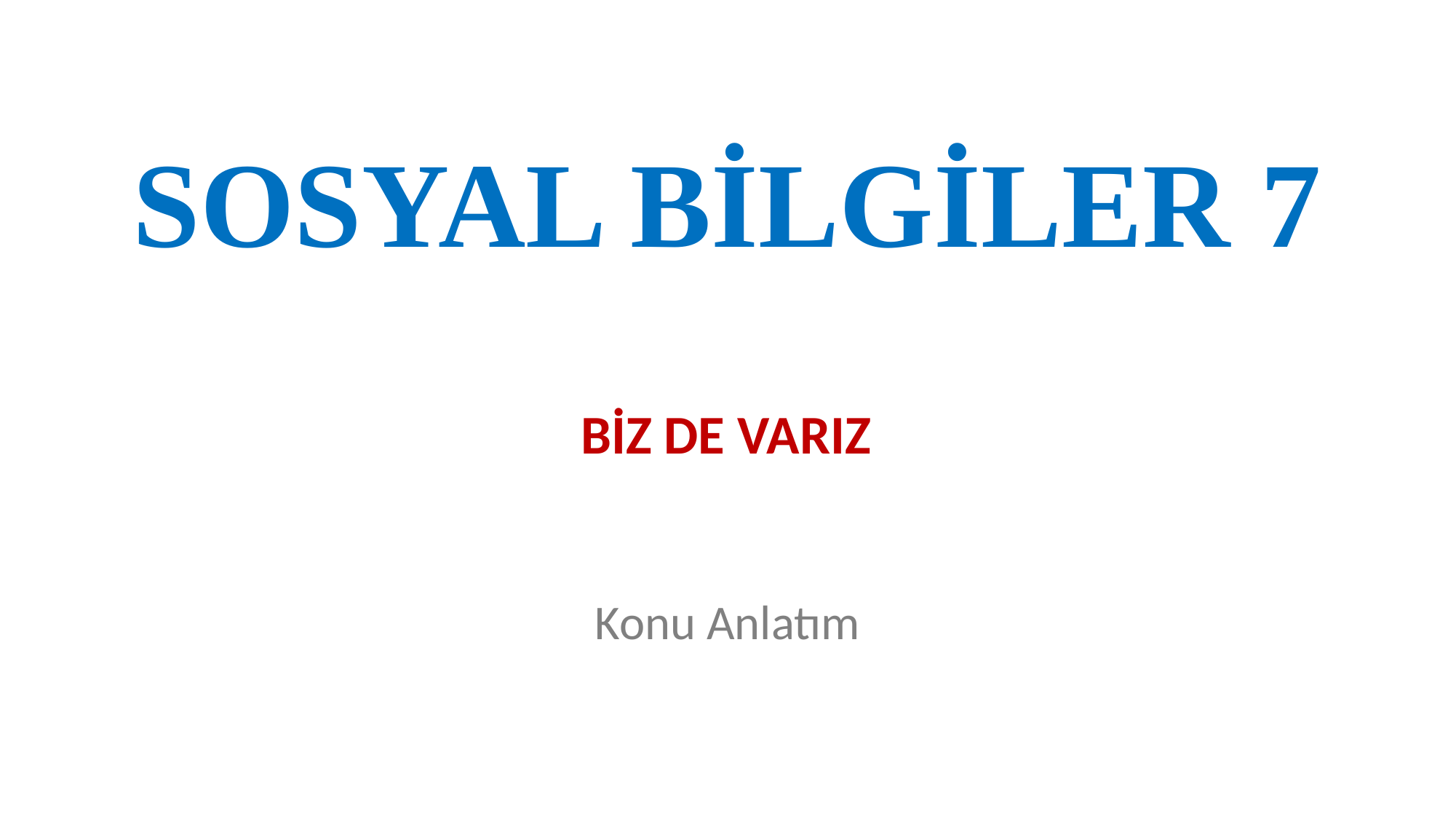

SOSYAL BİLGİLER 7
BİZ DE VARIZ
Konu Anlatım